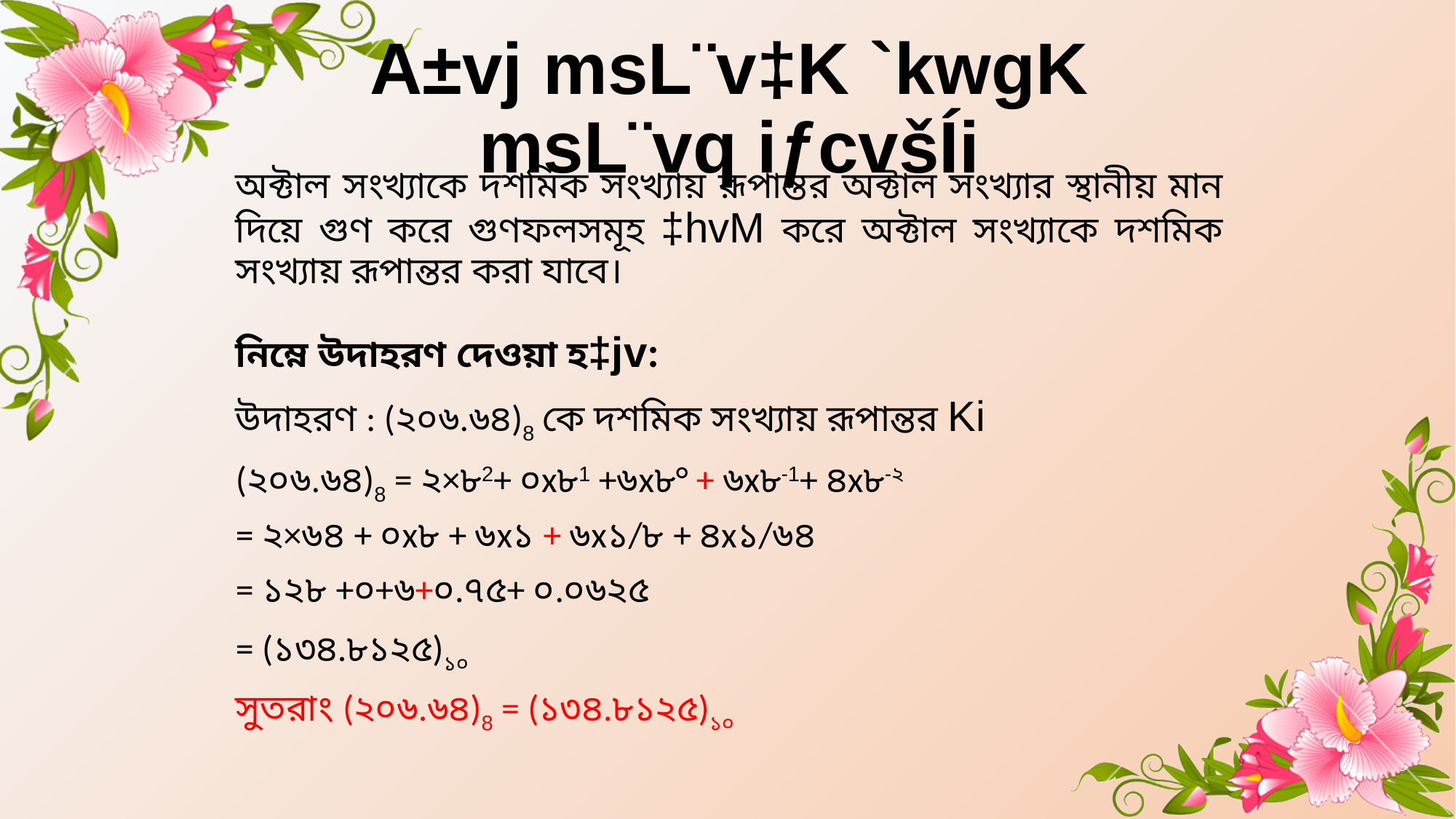

# A±vj msL¨v‡K `kwgK msL¨vq iƒcvšÍi
অক্টাল সংখ্যাকে দশমিক সংখ্যায় রূপান্তর অক্টাল সংখ্যার স্থানীয় মান দিয়ে গুণ করে গুণফলসমূহ ‡hvM করে অক্টাল সংখ্যাকে দশমিক সংখ্যায় রূপান্তর করা যাবে।

নিম্নে উদাহরণ দেওয়া হ‡jv:
উদাহরণ : (২০৬.৬৪)8 কে দশমিক সংখ্যায় রূপান্তর Ki
(২০৬.৬৪)8 = ২×৮2+ ০x৮1 +৬x৮° + ৬x৮-1+ ৪x৮-২
= ২×৬৪ + ০x৮ + ৬x১ + ৬x১/৮ + ৪x১/৬৪
= ১২৮ +০+৬+০.৭৫+ ০.০৬২৫
= (১৩৪.৮১২৫)১০
সুতরাং (২০৬.৬৪)8 = (১৩৪.৮১২৫)১০